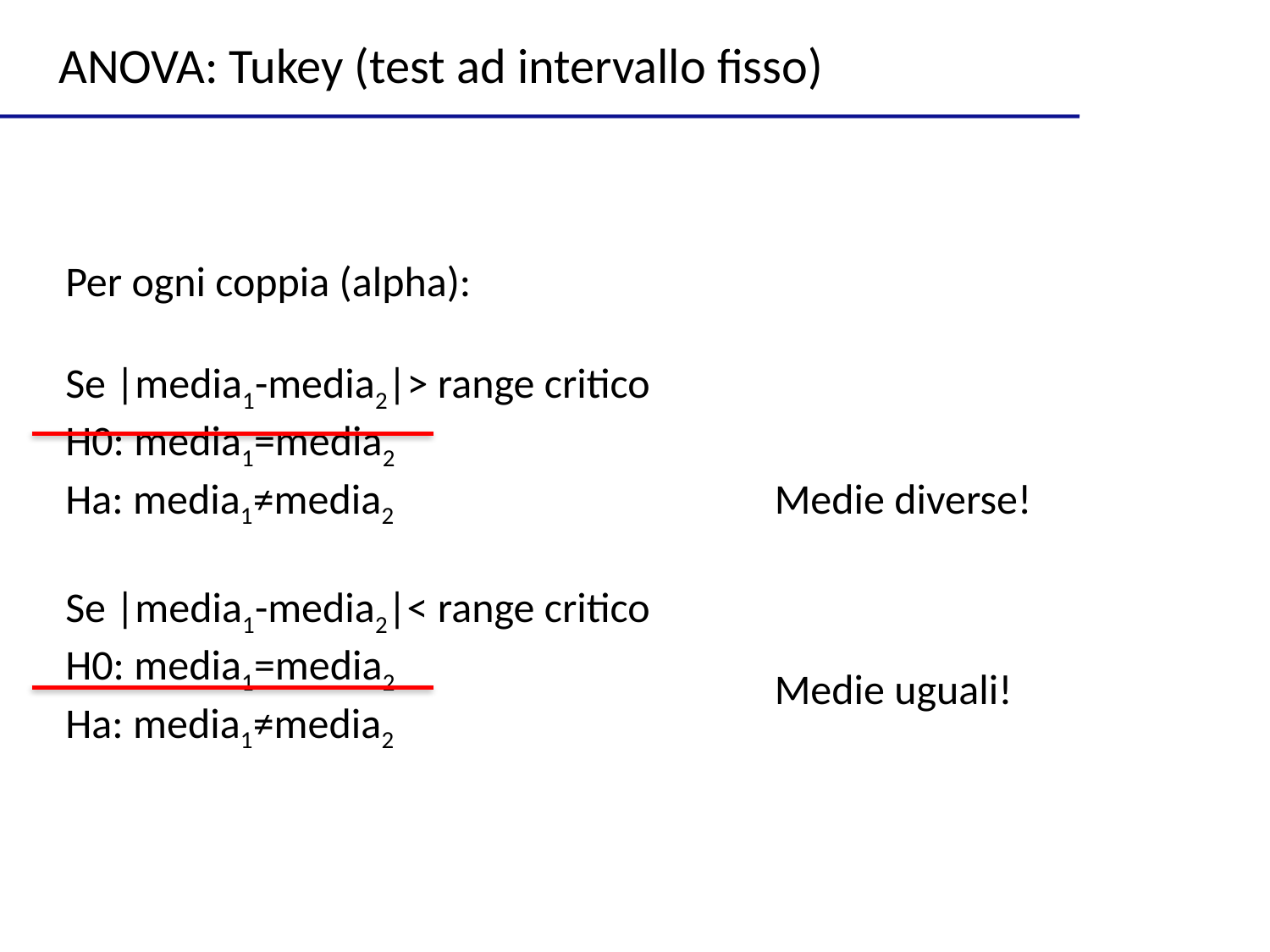

ANOVA: Tukey (test ad intervallo fisso)

Per ogni coppia (alpha):

Se |media1-media2|> range critico
H0: media1=media2
Ha: media1≠media2

Se |media1-media2|< range critico
H0: media1=media2
Ha: media1≠media2

Medie diverse!
Medie uguali!